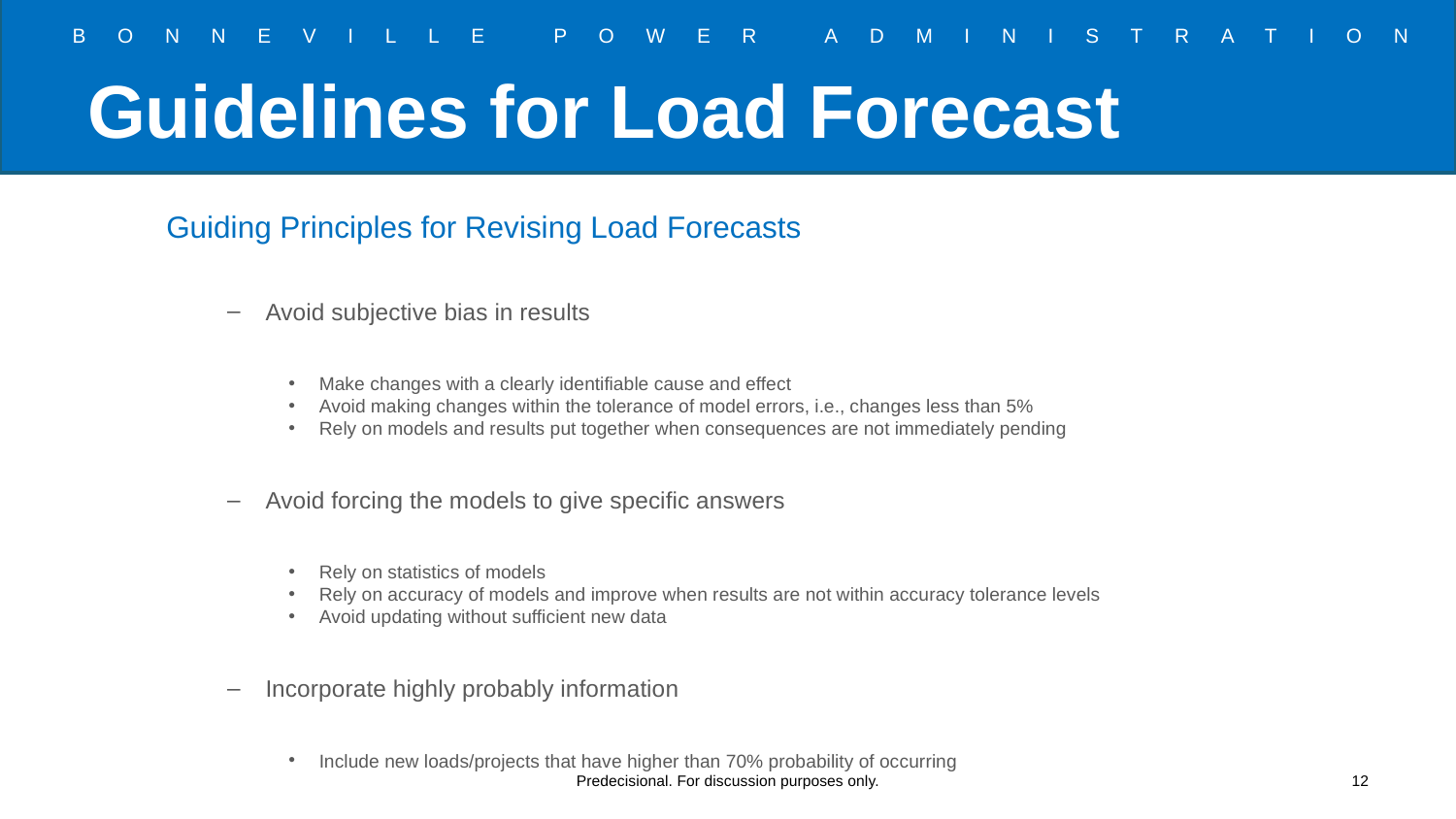

# Guidelines for Load Forecast
Guiding Principles for Revising Load Forecasts

Avoid subjective bias in results

Make changes with a clearly identifiable cause and effect
Avoid making changes within the tolerance of model errors, i.e., changes less than 5%
Rely on models and results put together when consequences are not immediately pending

Avoid forcing the models to give specific answers

Rely on statistics of models
Rely on accuracy of models and improve when results are not within accuracy tolerance levels
Avoid updating without sufficient new data

Incorporate highly probably information

Include new loads/projects that have higher than 70% probability of occurring

Predecisional. For discussion purposes only.
12